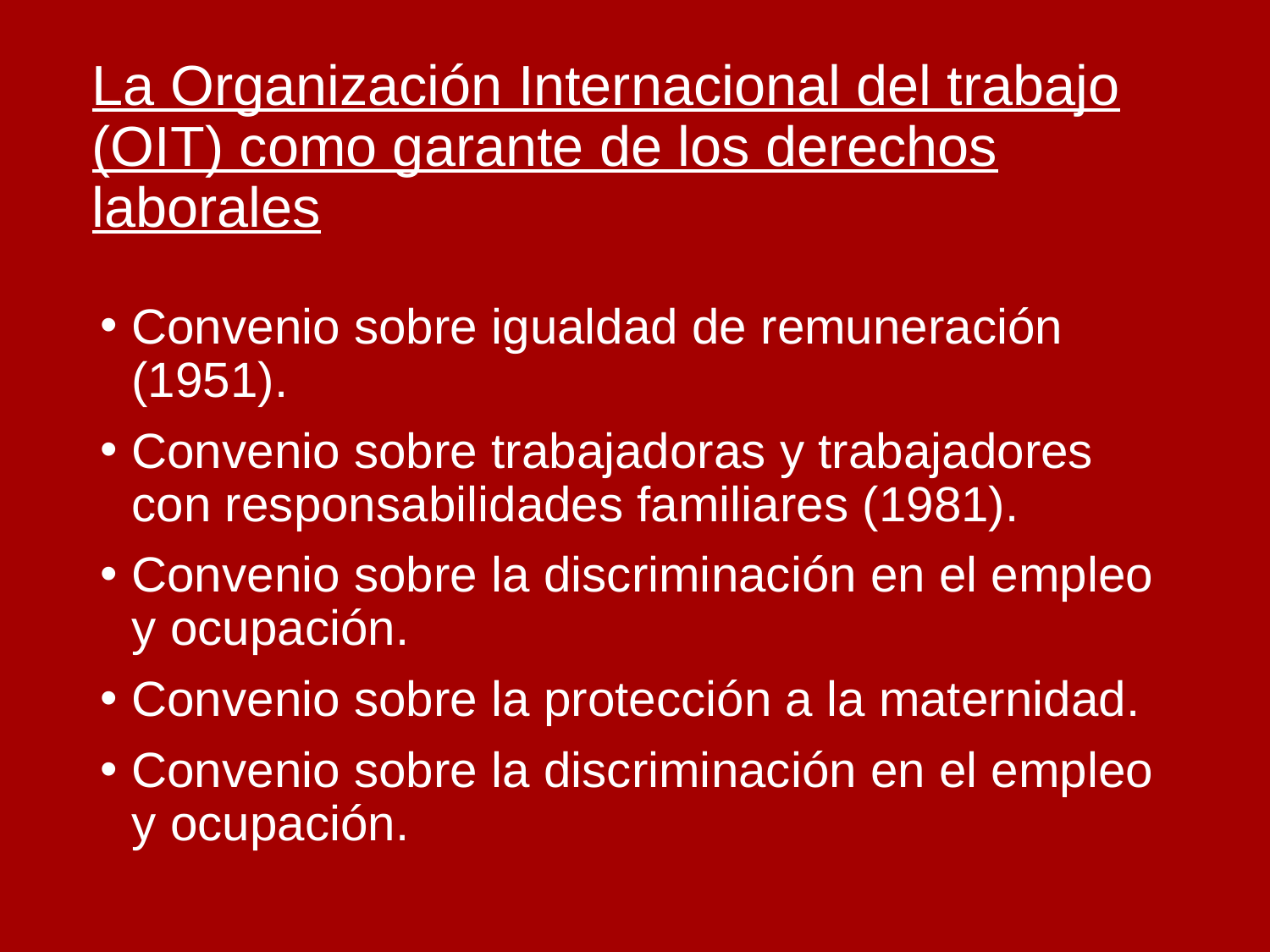

# La Organización Internacional del trabajo (OIT) como garante de los derechos laborales
Convenio sobre igualdad de remuneración (1951).
Convenio sobre trabajadoras y trabajadores con responsabilidades familiares (1981).
Convenio sobre la discriminación en el empleo y ocupación.
Convenio sobre la protección a la maternidad.
Convenio sobre la discriminación en el empleo y ocupación.